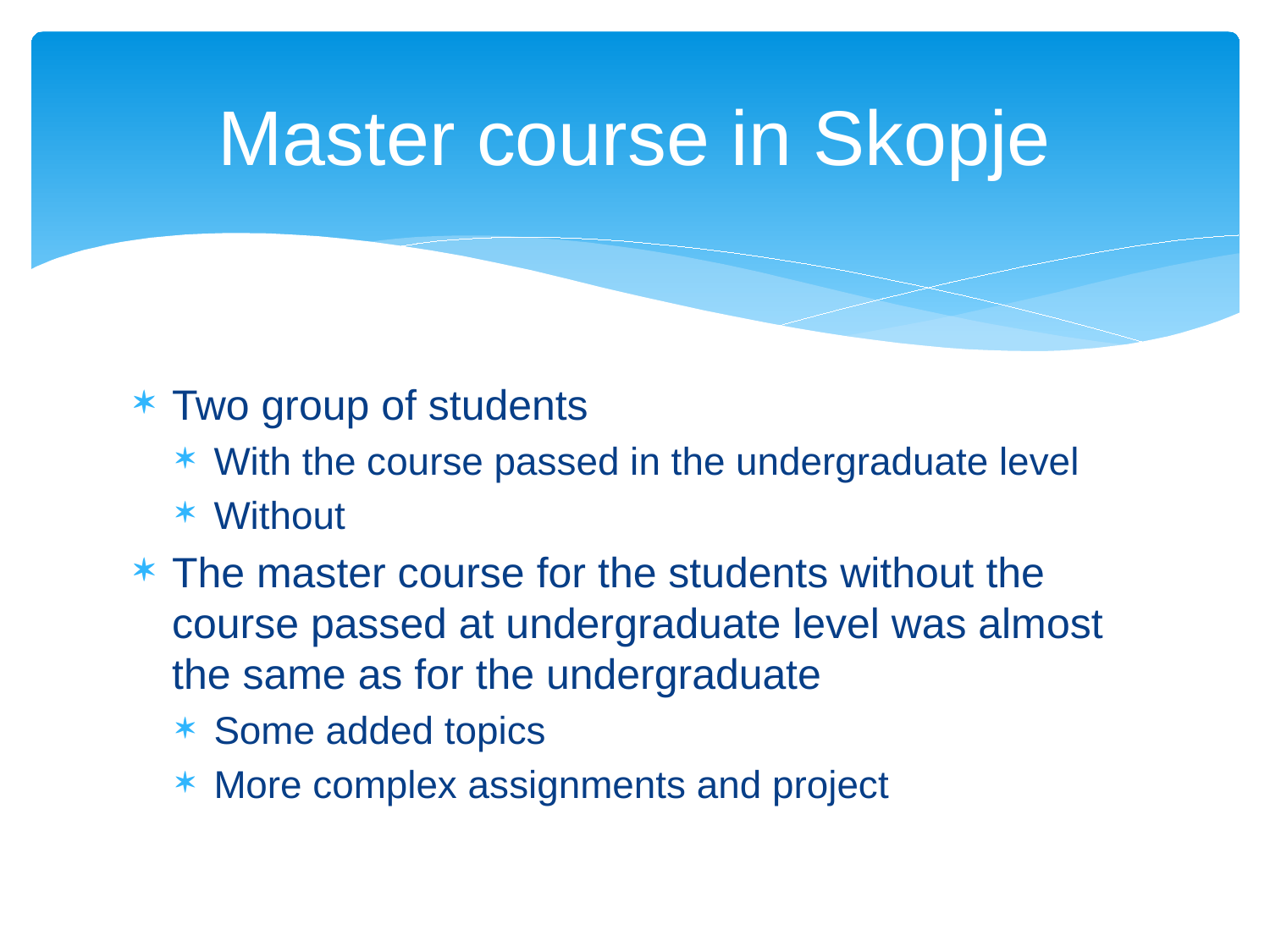

# Master course in Skopje
Two group of students
With the course passed in the undergraduate level
Without
The master course for the students without the course passed at undergraduate level was almost the same as for the undergraduate
Some added topics
More complex assignments and project